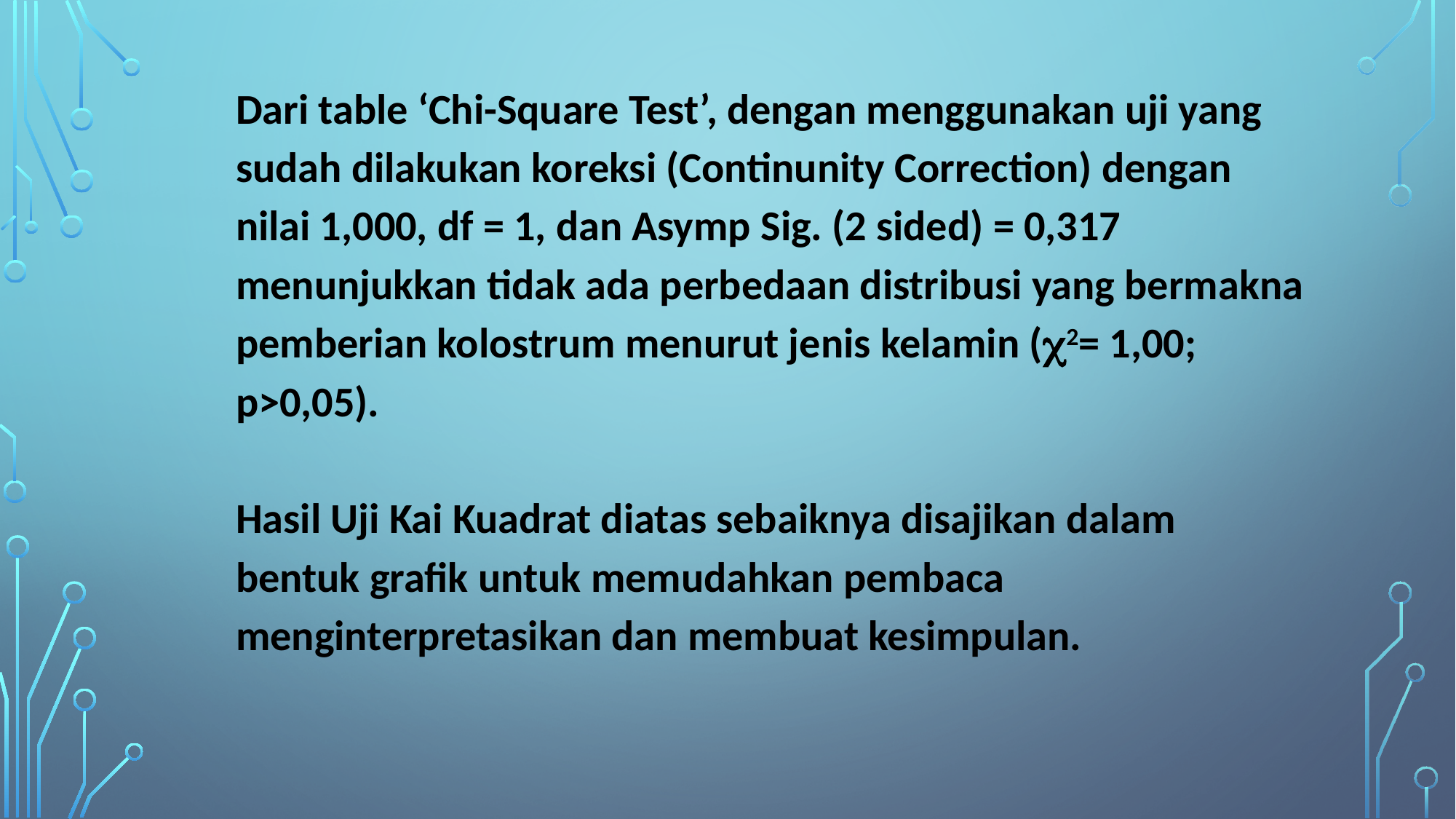

Dari table ‘Chi-Square Test’, dengan menggunakan uji yang sudah dilakukan koreksi (Continunity Correction) dengan nilai 1,000, df = 1, dan Asymp Sig. (2 sided) = 0,317 menunjukkan tidak ada perbedaan distribusi yang bermakna pemberian kolostrum menurut jenis kelamin (χ2= 1,00; p>0,05).

Hasil Uji Kai Kuadrat diatas sebaiknya disajikan dalam bentuk grafik untuk memudahkan pembaca menginterpretasikan dan membuat kesimpulan.